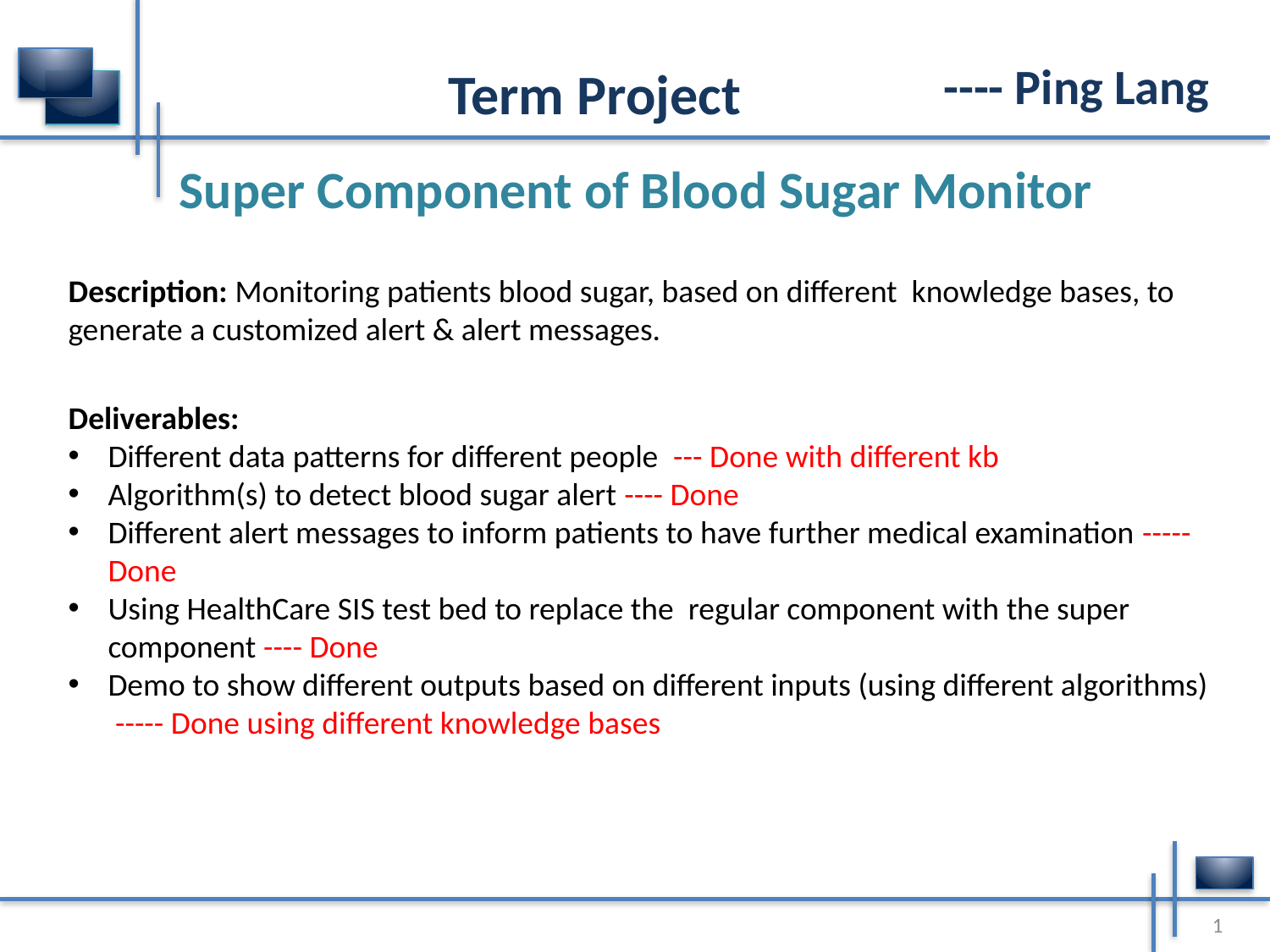

# ---- Ping Lang
Term Project
Super Component of Blood Sugar Monitor

Description: Monitoring patients blood sugar, based on different  knowledge bases, to generate a customized alert & alert messages.

Deliverables:
Different data patterns for different people  --- Done with different kb
Algorithm(s) to detect blood sugar alert ---- Done
Different alert messages to inform patients to have further medical examination ----- Done
Using HealthCare SIS test bed to replace the  regular component with the super component ---- Done
Demo to show different outputs based on different inputs (using different algorithms)  ----- Done using different knowledge bases

1